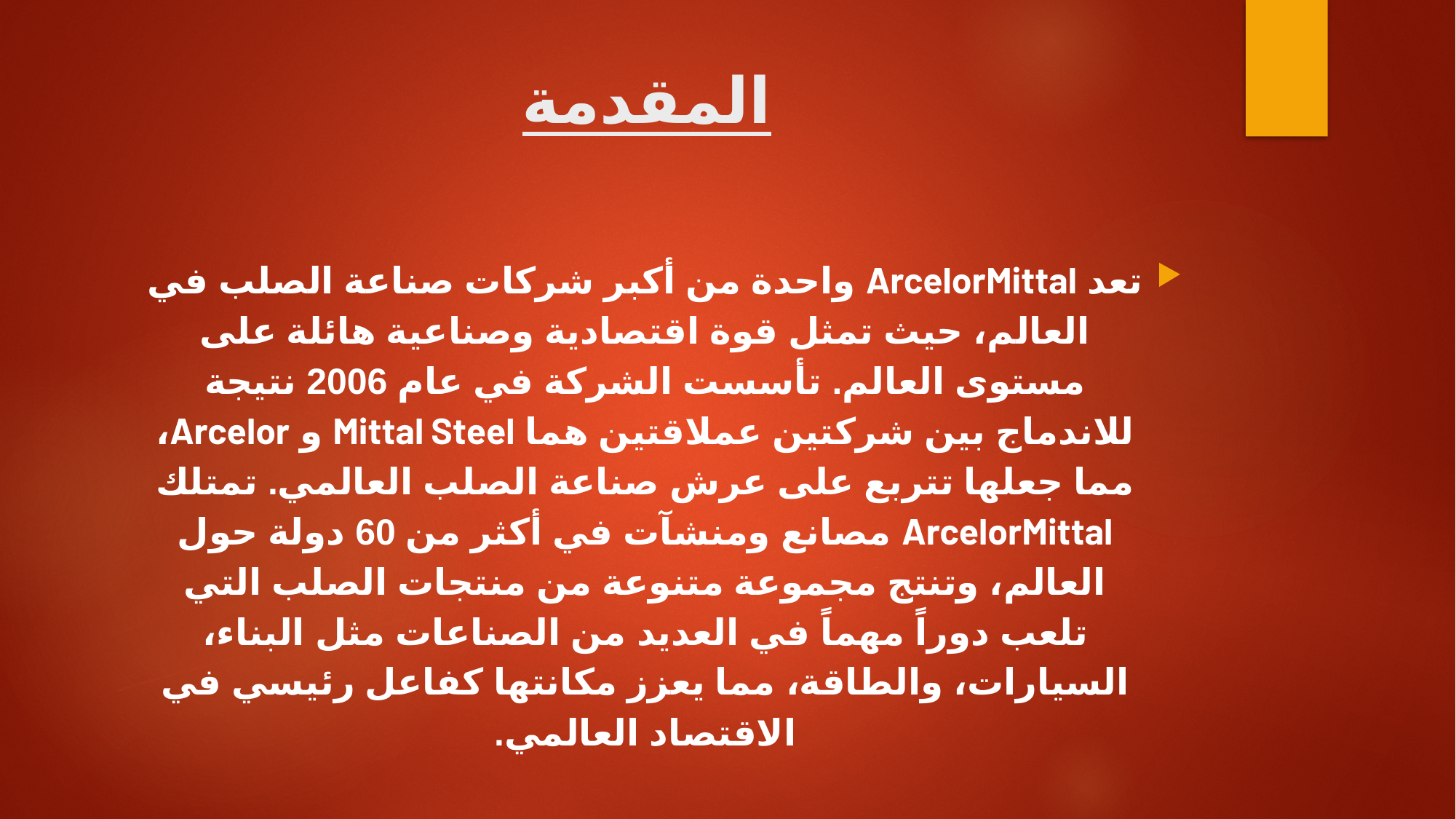

# المقدمة
تعد ArcelorMittal واحدة من أكبر شركات صناعة الصلب في العالم، حيث تمثل قوة اقتصادية وصناعية هائلة على مستوى العالم. تأسست الشركة في عام 2006 نتيجة للاندماج بين شركتين عملاقتين هما Mittal Steel و Arcelor، مما جعلها تتربع على عرش صناعة الصلب العالمي. تمتلك ArcelorMittal مصانع ومنشآت في أكثر من 60 دولة حول العالم، وتنتج مجموعة متنوعة من منتجات الصلب التي تلعب دوراً مهماً في العديد من الصناعات مثل البناء، السيارات، والطاقة، مما يعزز مكانتها كفاعل رئيسي في الاقتصاد العالمي.